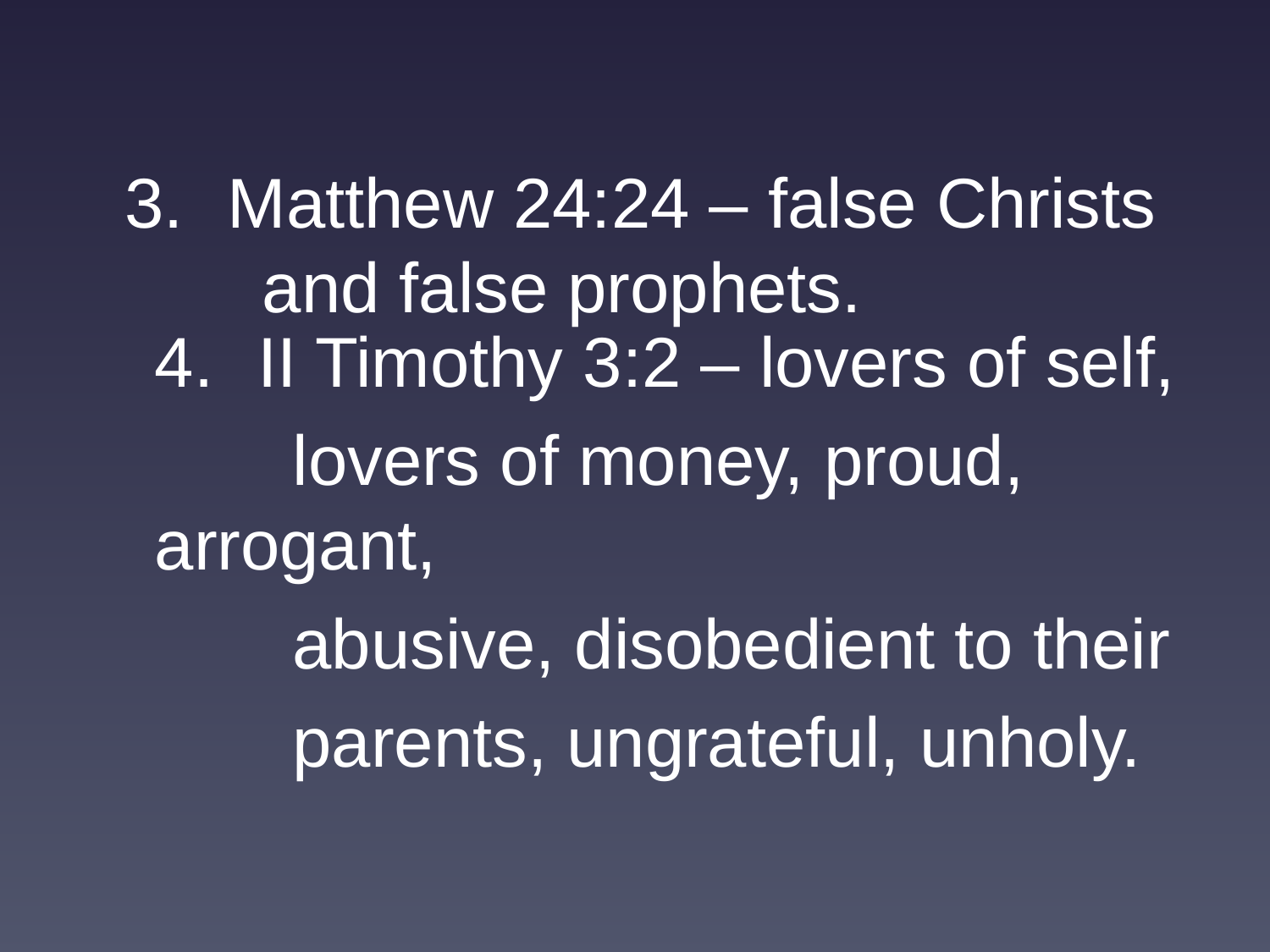

#
Matthew 24:24 – false Christs
       and false prophets.
II Timothy 3:2 – lovers of self,
       lovers of money, proud, arrogant,
       abusive, disobedient to their
       parents, ungrateful, unholy.